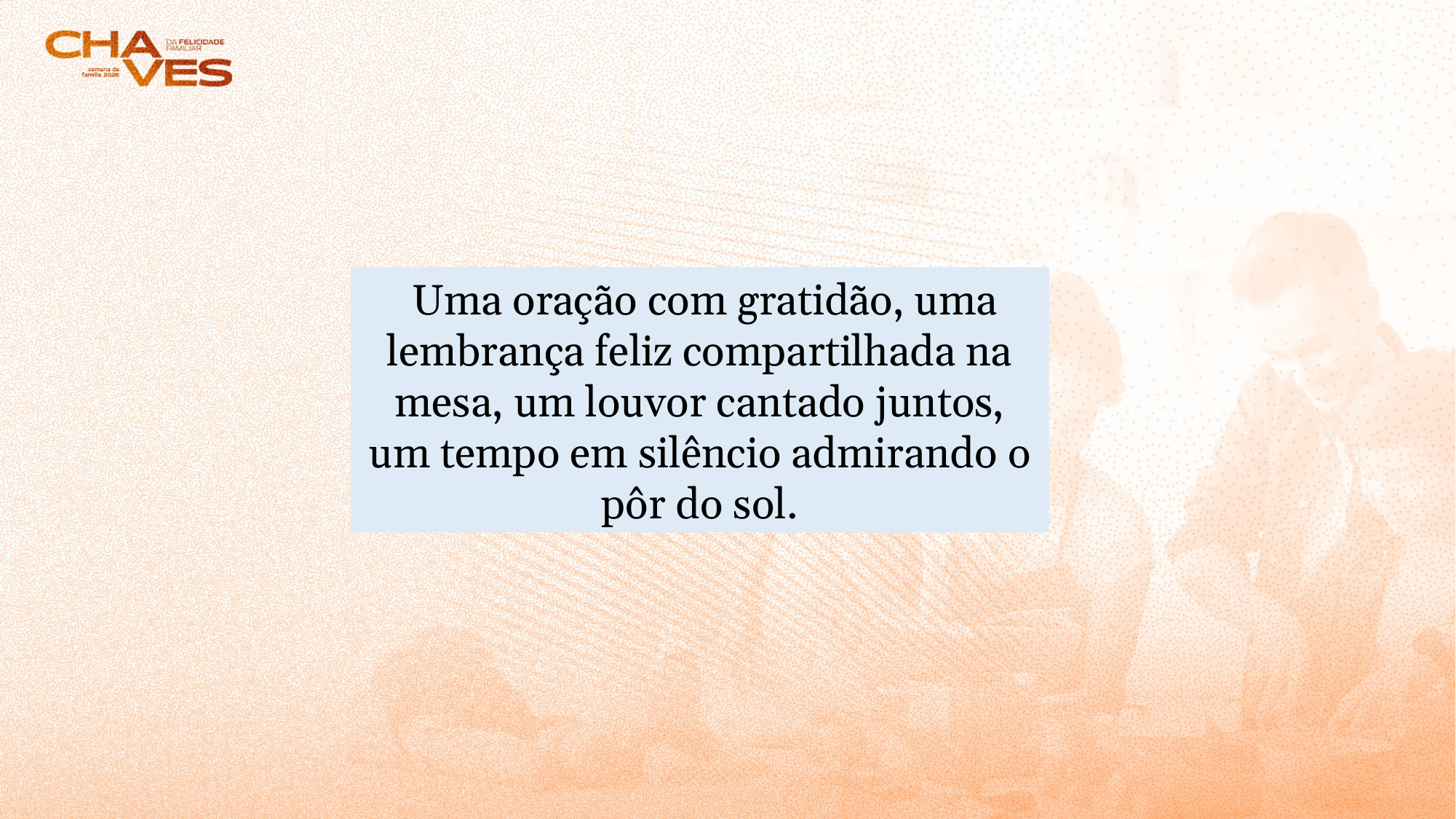

Uma oração com gratidão, uma lembrança feliz compartilhada na mesa, um louvor cantado juntos, um tempo em silêncio admirando o pôr do sol.